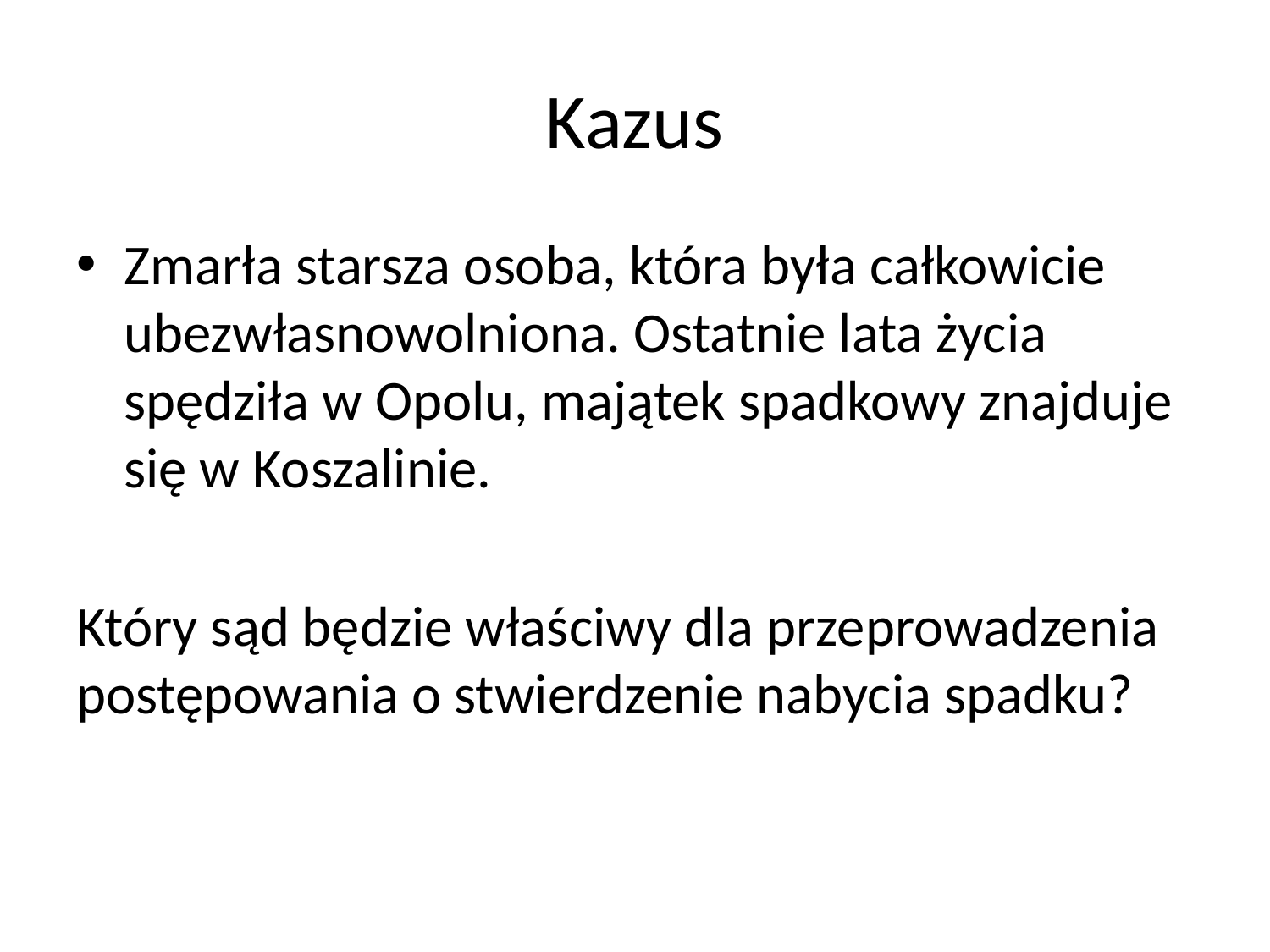

# Kazus
Zmarła starsza osoba, która była całkowicie ubezwłasnowolniona. Ostatnie lata życia spędziła w Opolu, majątek spadkowy znajduje się w Koszalinie.

Który sąd będzie właściwy dla przeprowadzenia postępowania o stwierdzenie nabycia spadku?